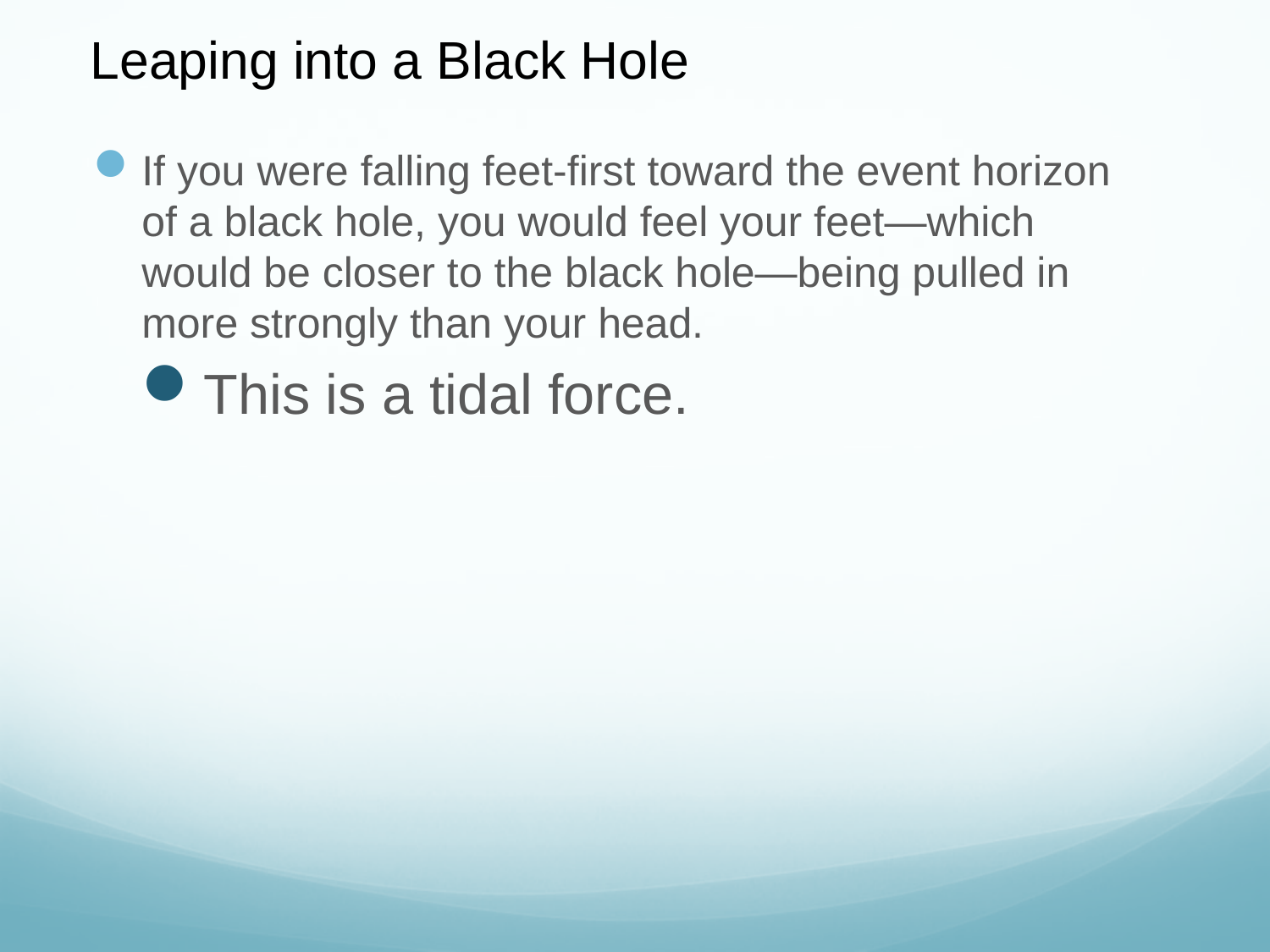

Leaping into a Black Hole
If you were falling feet-first toward the event horizon of a black hole, you would feel your feet—which would be closer to the black hole—being pulled in more strongly than your head.
This is a tidal force.